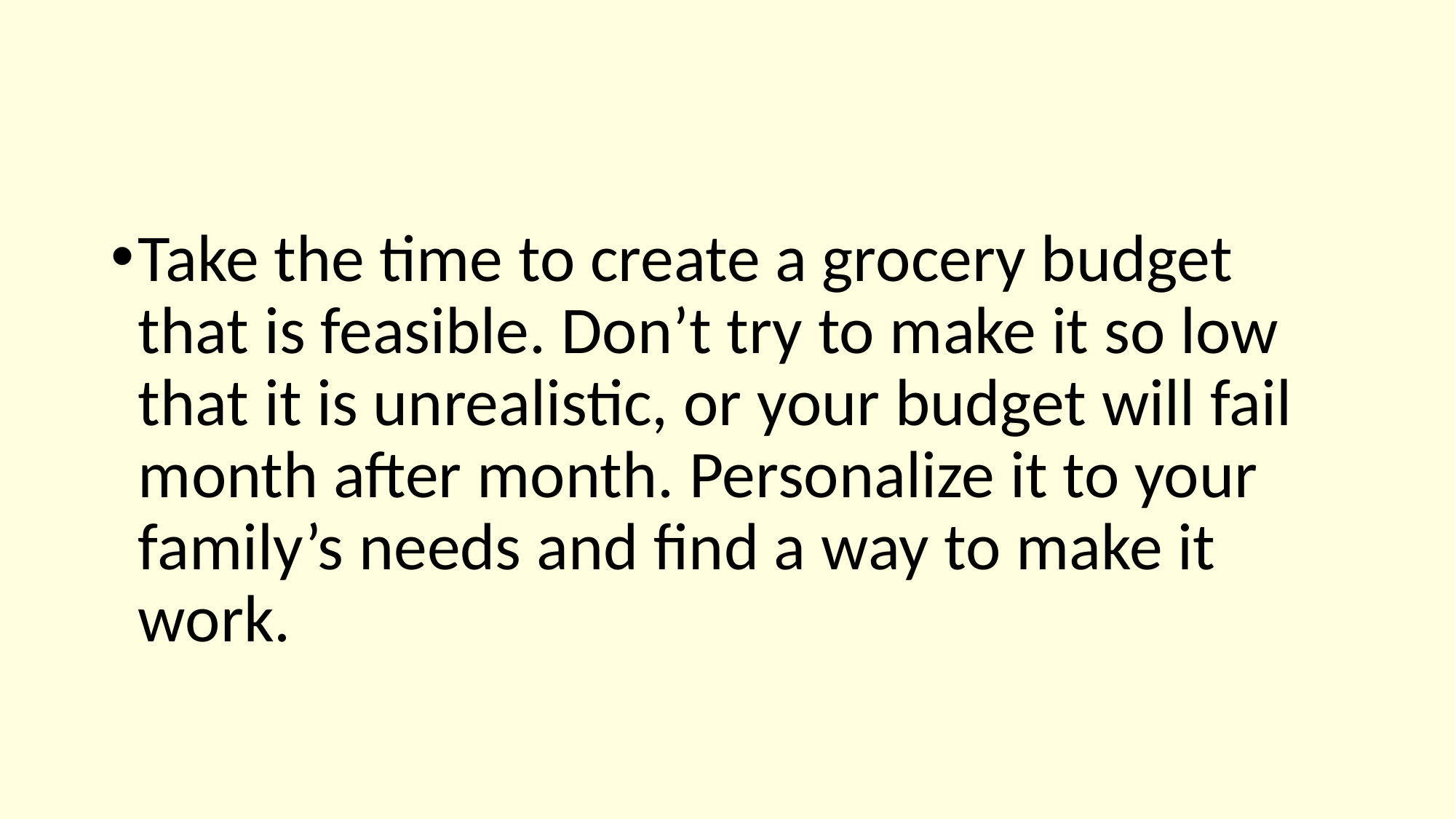

#
Take the time to create a grocery budget that is feasible. Don’t try to make it so low that it is unrealistic, or your budget will fail month after month. Personalize it to your family’s needs and find a way to make it work.